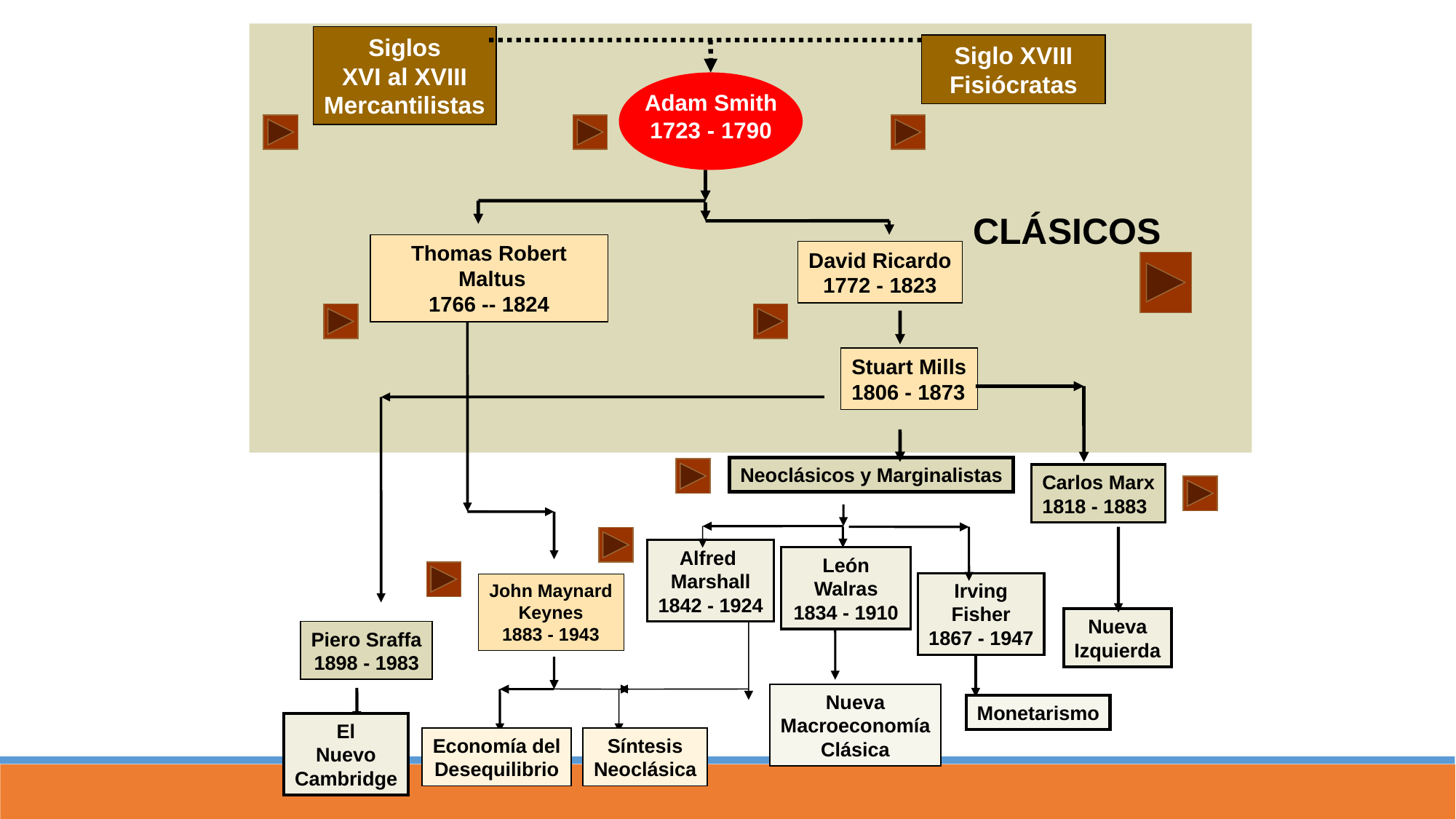

CLÁSICOS
Siglos
XVI al XVIII
Mercantilistas
Siglo XVIII
Fisiócratas

Adam Smith
1723 - 1790

Thomas Robert
 Maltus
1766 -- 1824
David Ricardo
1772 - 1823

Stuart Mills
1806 - 1873

Neoclásicos y Marginalistas

Carlos Marx
1818 - 1883

Alfred
Marshall
1842 - 1924

Irving
Fisher
1867 - 1947

León Walras
1834 - 1910

Nueva
Izquierda

John Maynard
Keynes
1883 - 1943

Nueva
Macroeconomía
Clásica
Piero Sraffa
1898 - 1983

Monetarismo

El
Nuevo
Cambridge
Economía del
Desequilibrio
Síntesis
Neoclásica